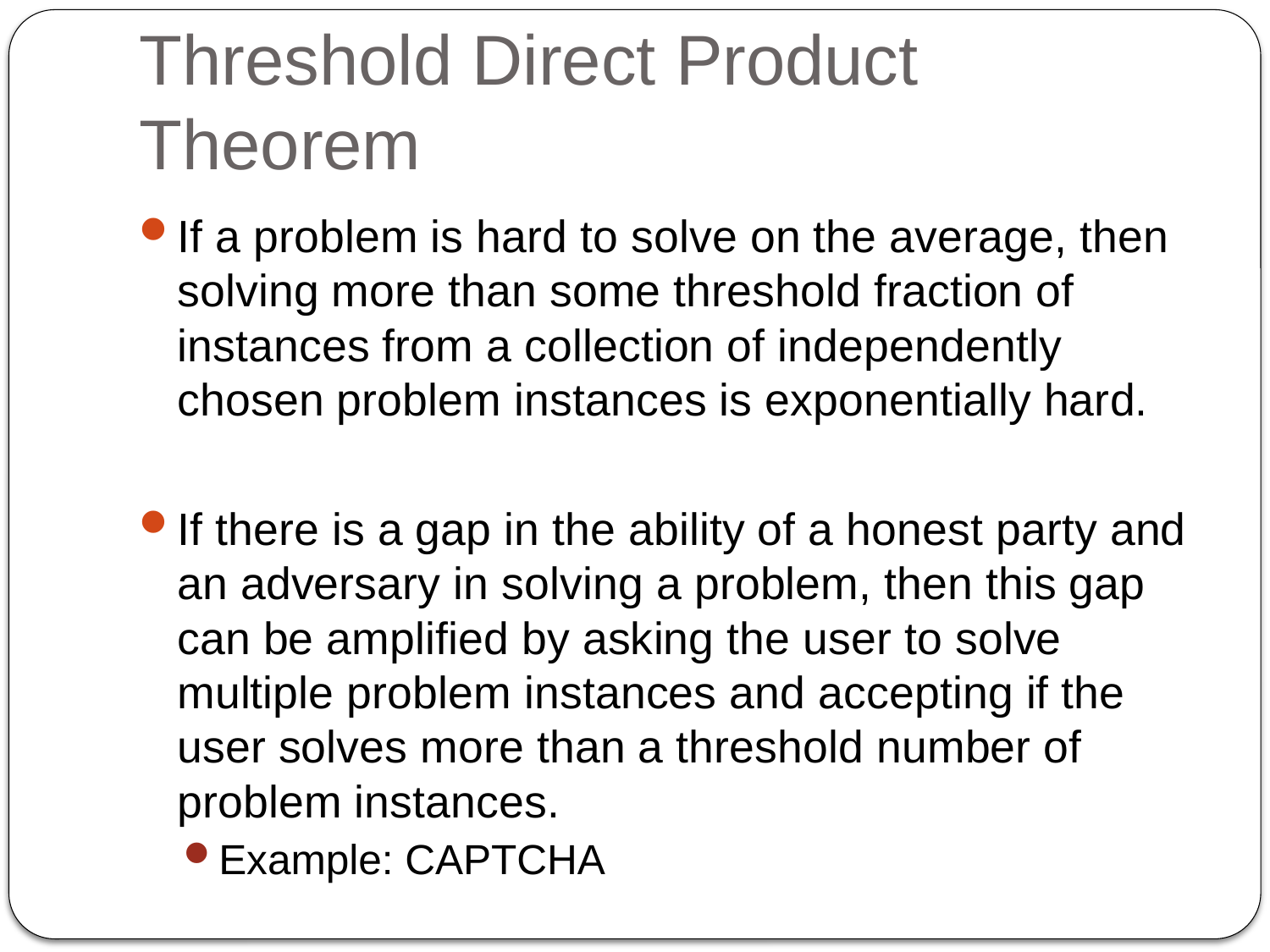

# Threshold Direct Product Theorem
If a problem is hard to solve on the average, then solving more than some threshold fraction of instances from a collection of independently chosen problem instances is exponentially hard.

If there is a gap in the ability of a honest party and an adversary in solving a problem, then this gap can be amplified by asking the user to solve multiple problem instances and accepting if the user solves more than a threshold number of problem instances.
Example: CAPTCHA